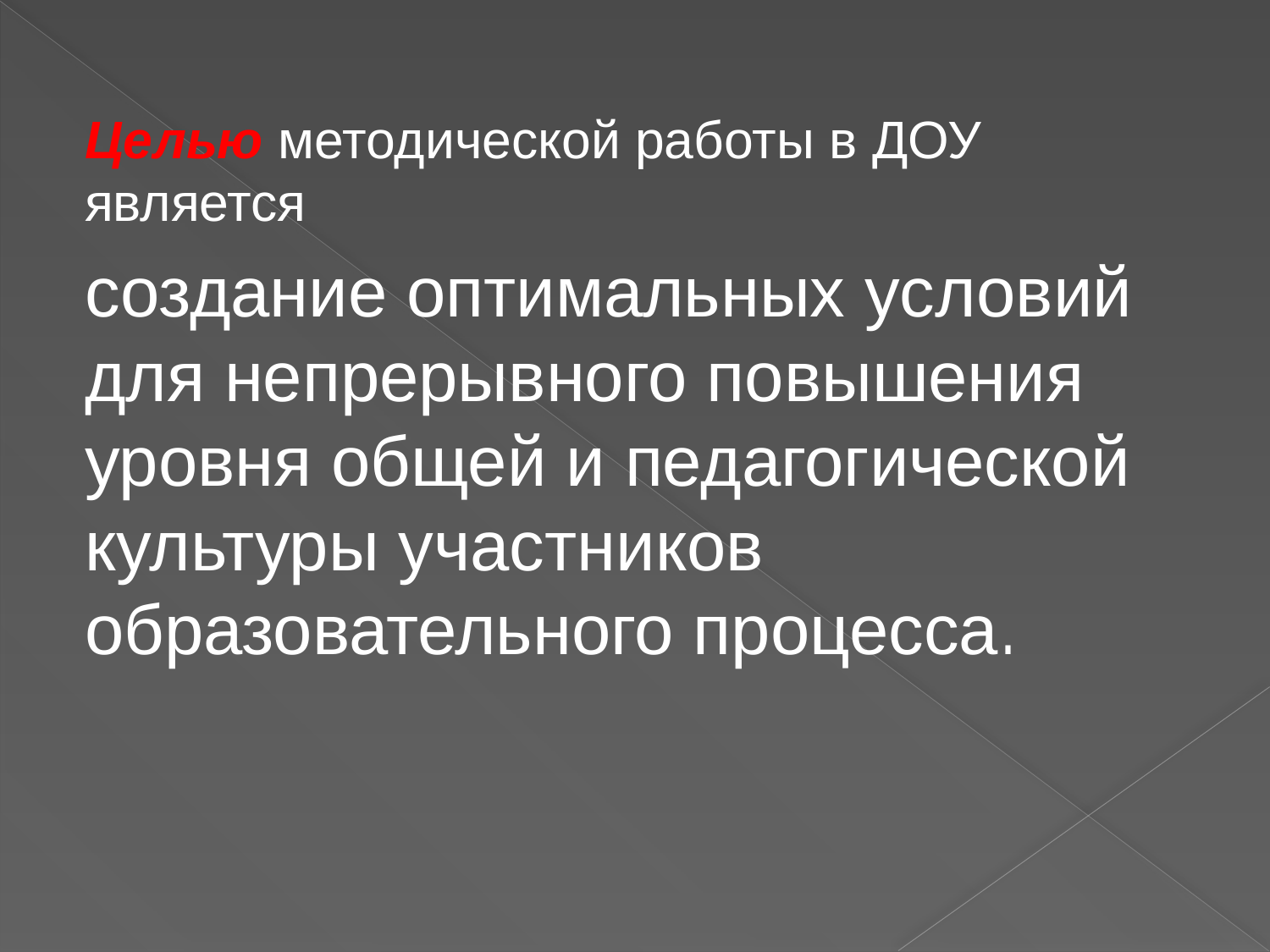

Целью методической работы в ДОУ является
создание оптимальных условий для непрерывного повышения уровня общей и педагогической культуры участников образовательного процесса.